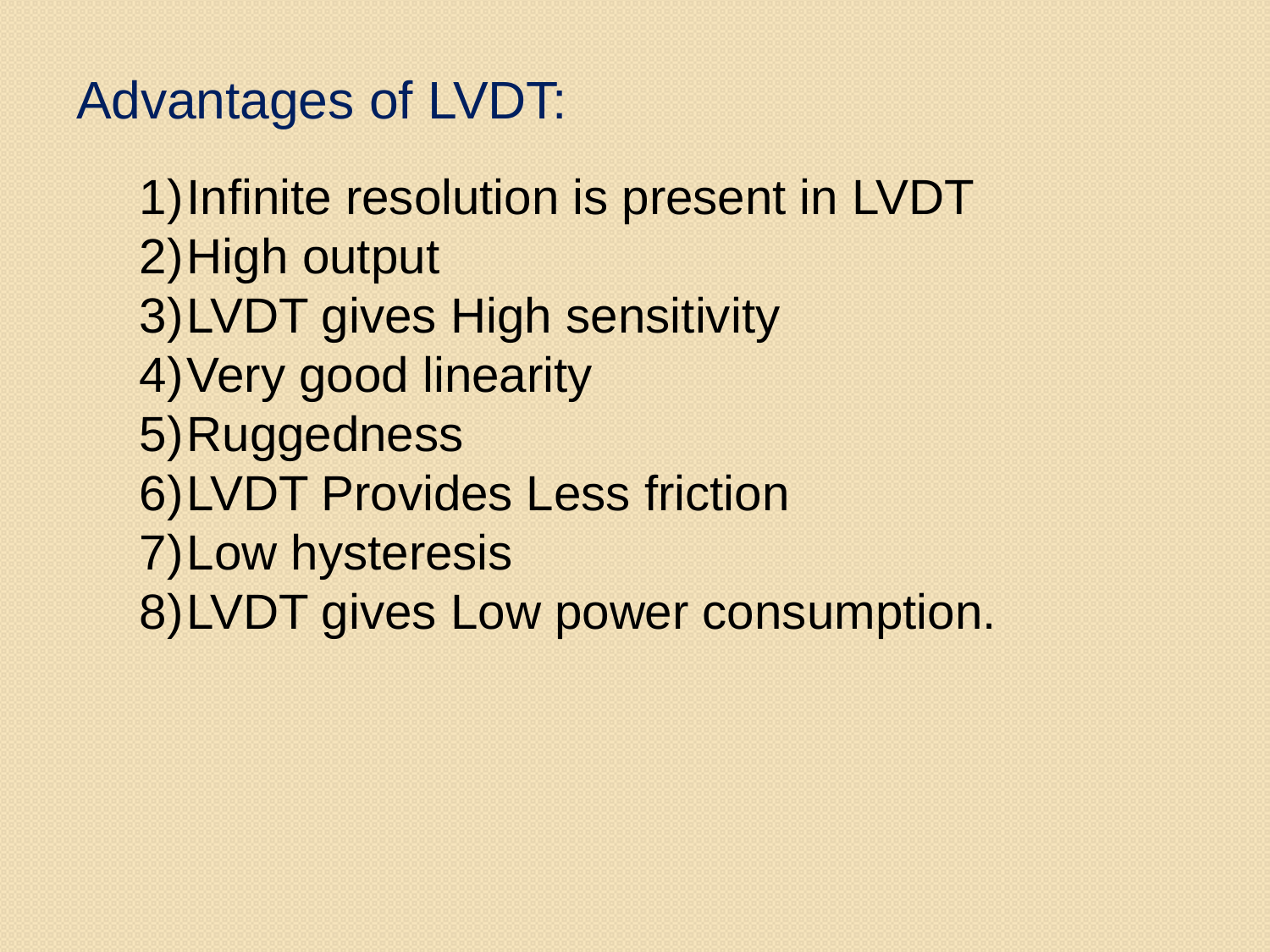

# Advantages of LVDT:
Infinite resolution is present in LVDT
High output
LVDT gives High sensitivity
Very good linearity
Ruggedness
LVDT Provides Less friction
Low hysteresis
LVDT gives Low power consumption.
29